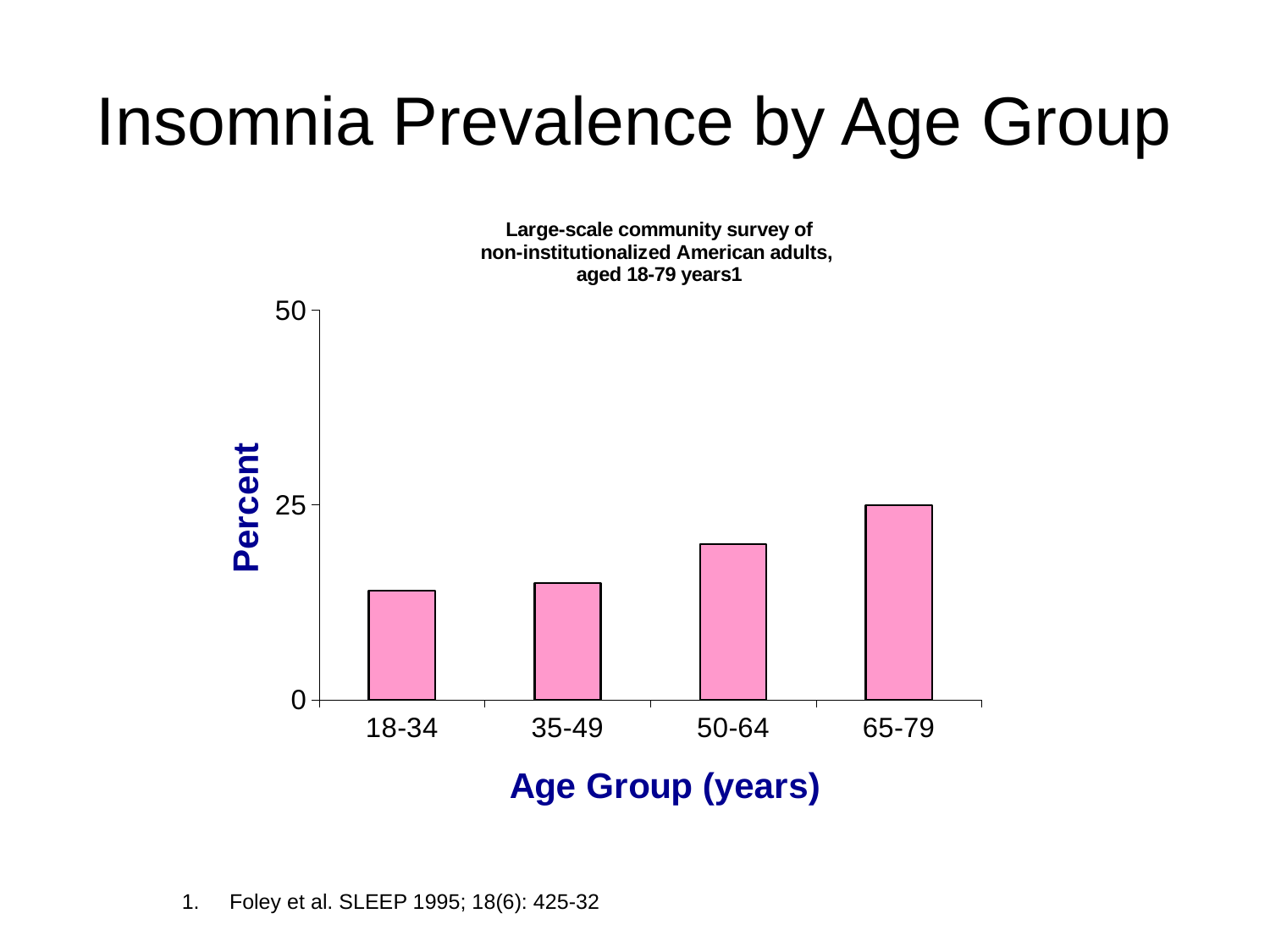

# Insomnia Prevalence by Age Group

### Chart: Large-scale community survey of
non-institutionalized American adults,
aged 18-79 years1

| Category | Prevalence |
|---|---|
| 18-34 | 14.0 |
| 35-49 | 15.0 |
| 50-64 | 20.0 |
| 65-79 | 25.0 |
1.	Foley et al. SLEEP 1995; 18(6): 425-32

.